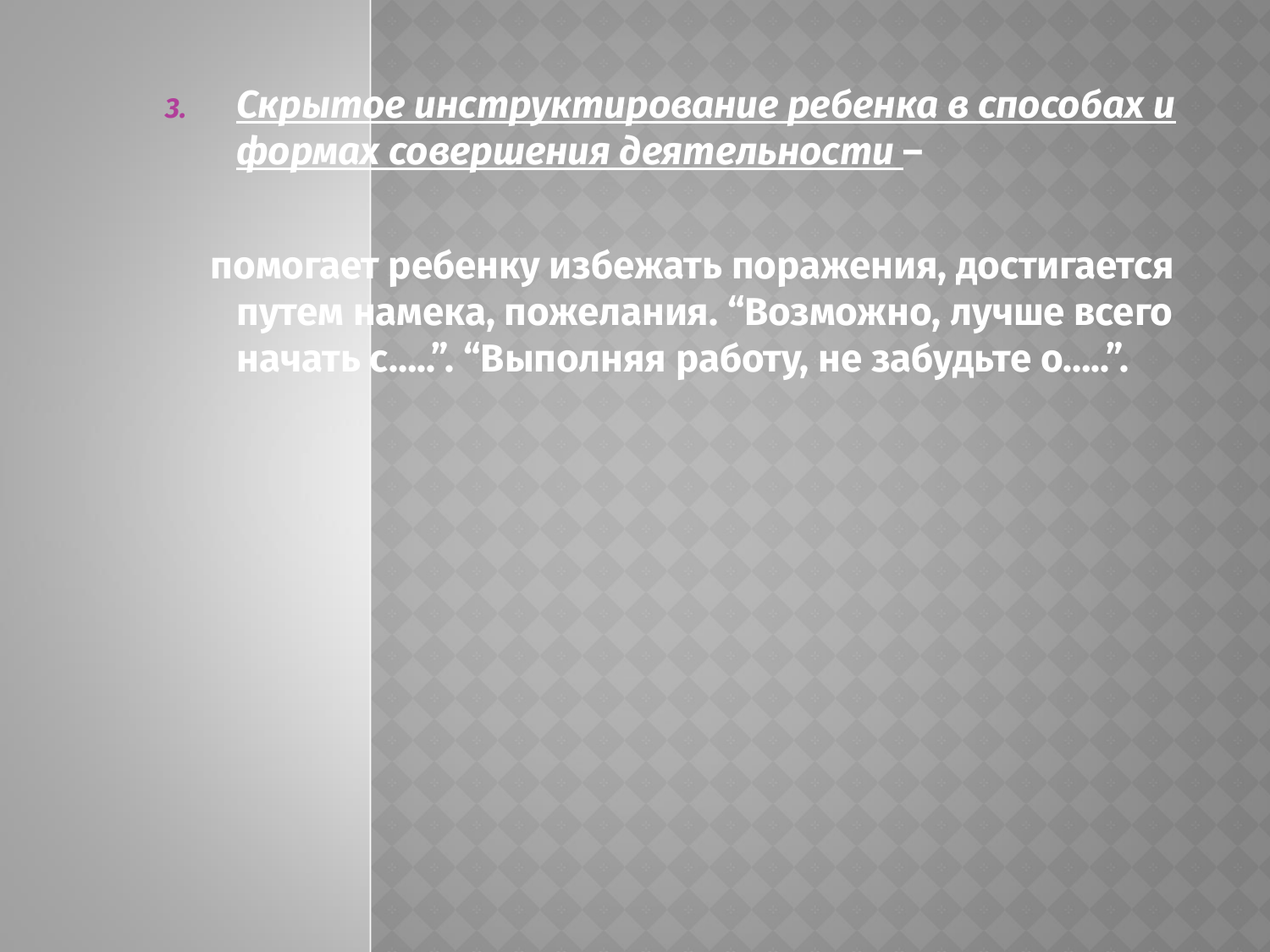

Скрытое инструктирование ребенка в способах и формах совершения деятельности –

     помогает ребенку избежать поражения, достигается путем намека, пожелания. “Возможно, лучше всего начать с…..”. “Выполняя работу, не забудьте о…..”.